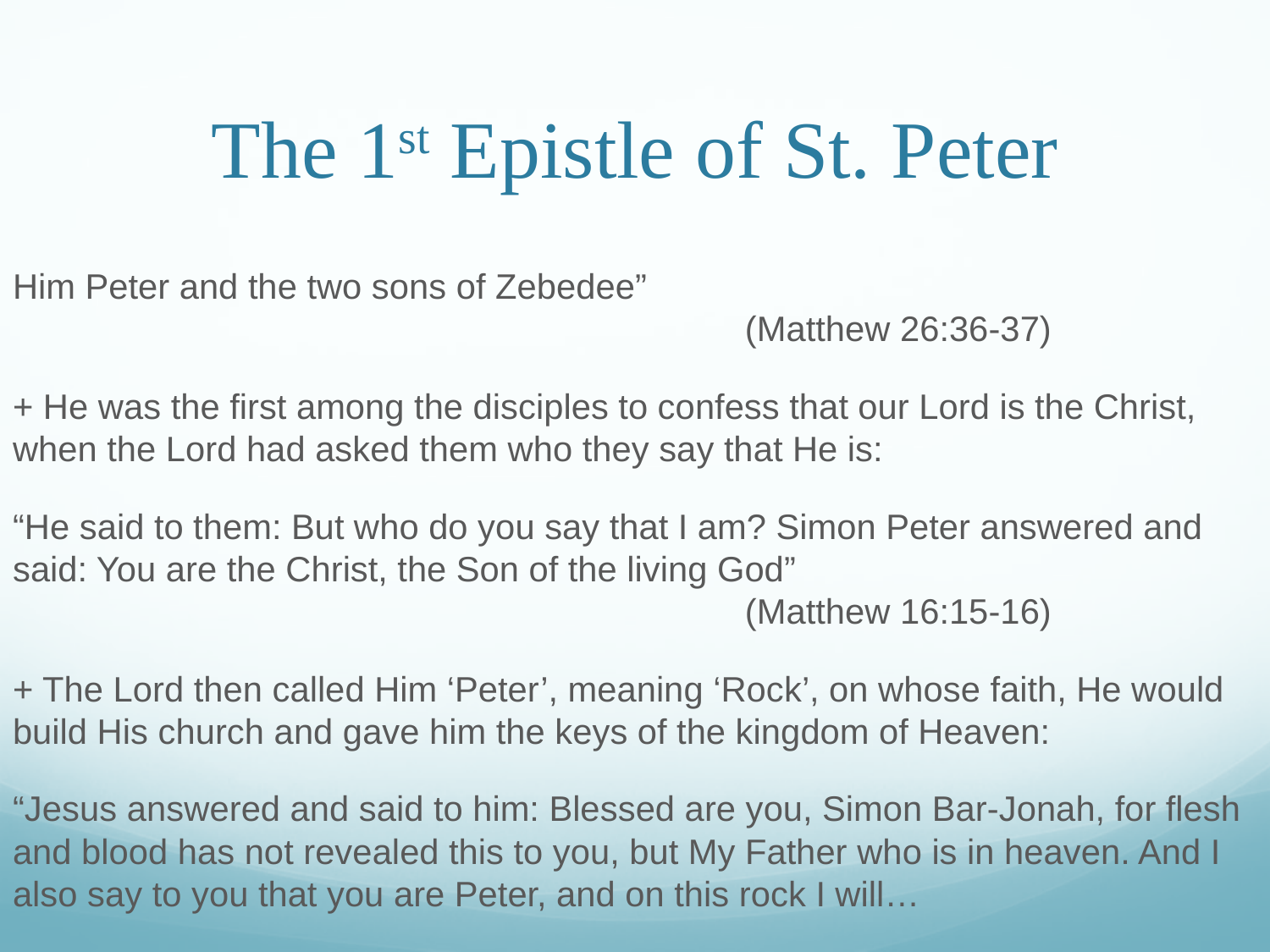

# The 1st Epistle of St. Peter
Him Peter and the two sons of Zebedee”										          (Matthew 26:36-37)
+ He was the first among the disciples to confess that our Lord is the Christ, when the Lord had asked them who they say that He is:
“He said to them: But who do you say that I am? Simon Peter answered and said: You are the Christ, the Son of the living God”								          (Matthew 16:15-16)
+ The Lord then called Him ‘Peter’, meaning ‘Rock’, on whose faith, He would build His church and gave him the keys of the kingdom of Heaven:
“Jesus answered and said to him: Blessed are you, Simon Bar-Jonah, for flesh and blood has not revealed this to you, but My Father who is in heaven. And I also say to you that you are Peter, and on this rock I will…